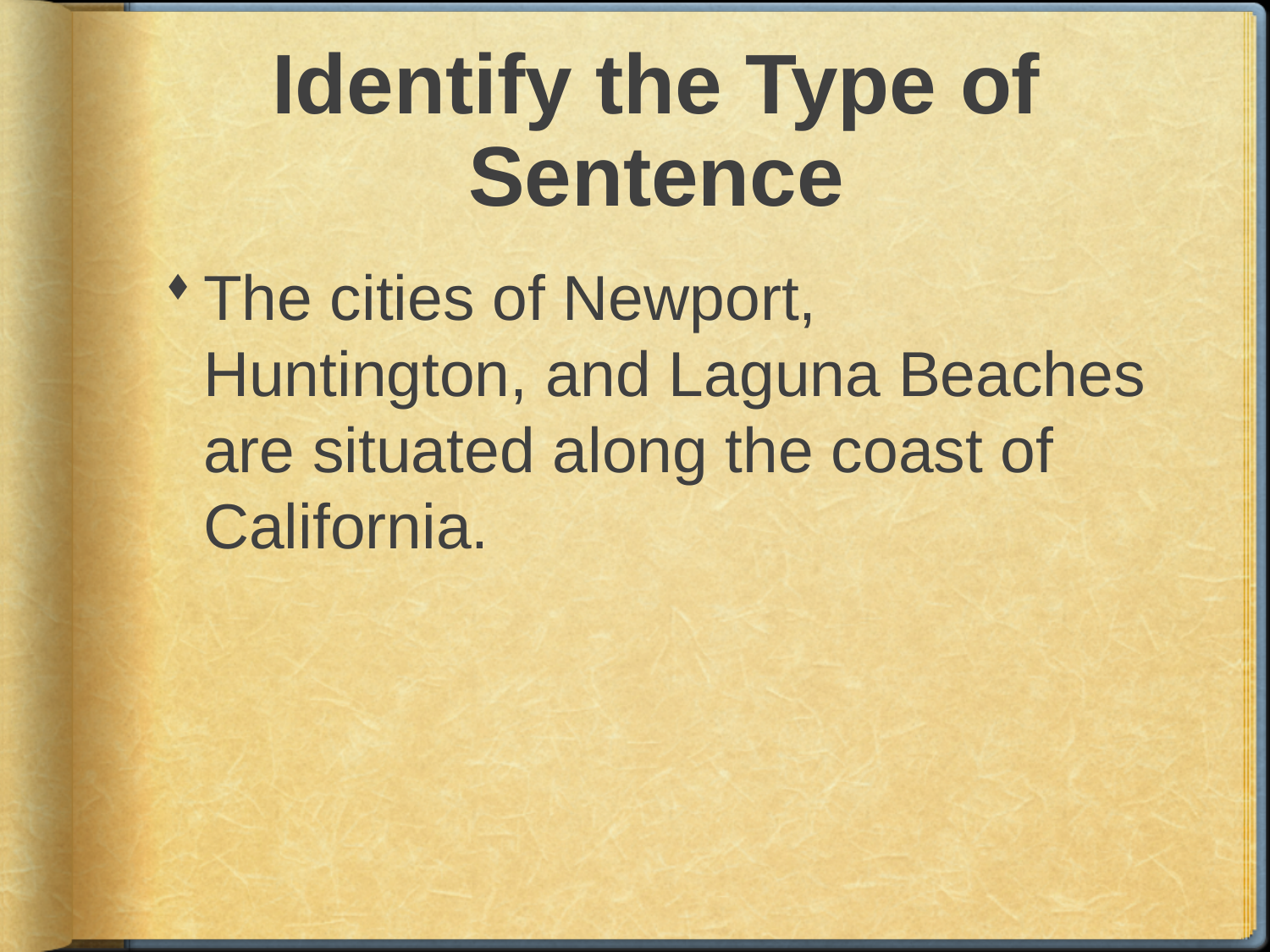

# Identify the Type of Sentence
The cities of Newport, Huntington, and Laguna Beaches are situated along the coast of California.